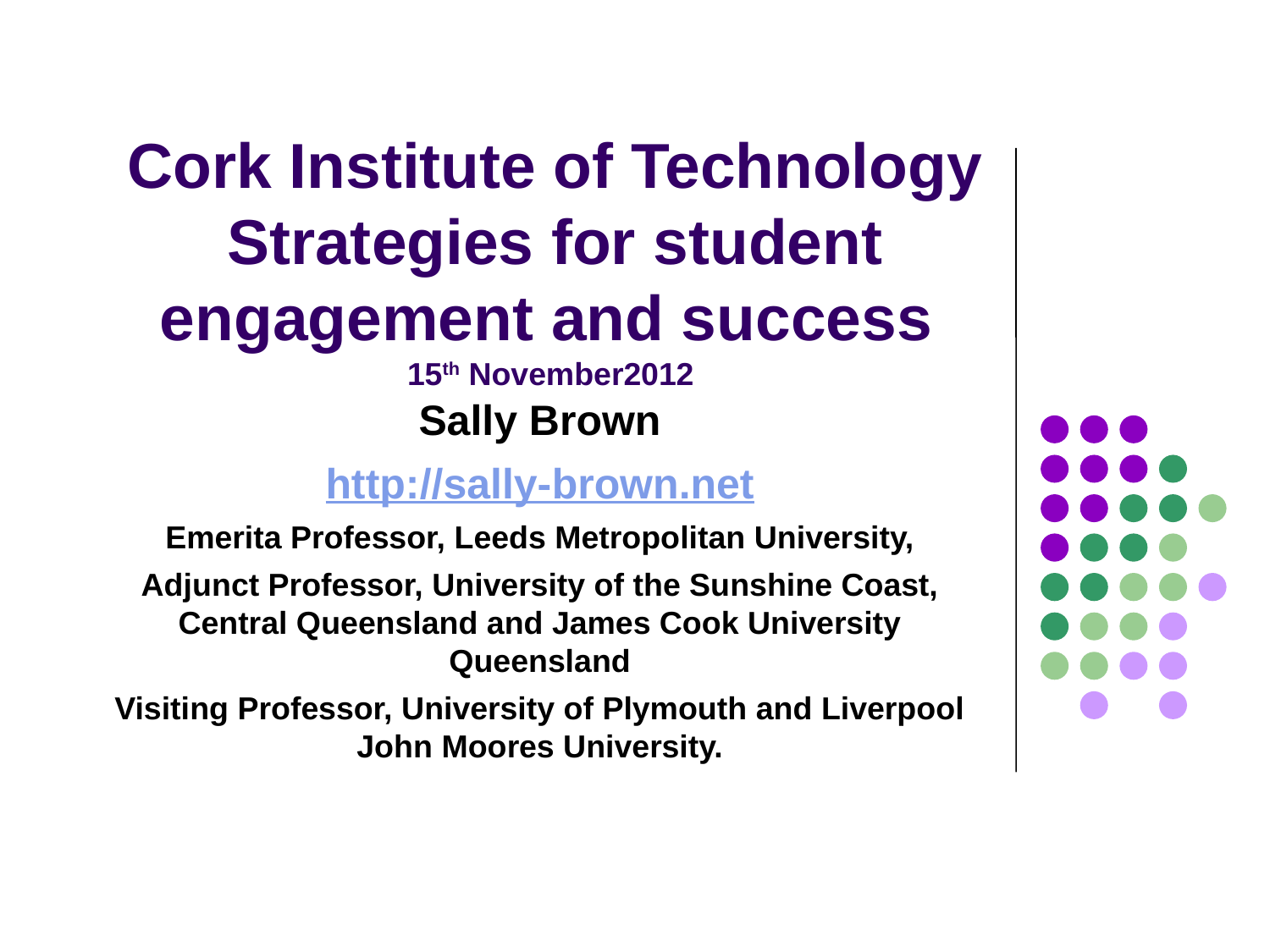

# Cork Institute of Technology Strategies for student engagement and success 15th November2012
Sally Brown
http://sally-brown.net
Emerita Professor, Leeds Metropolitan University,
Adjunct Professor, University of the Sunshine Coast, Central Queensland and James Cook University Queensland
Visiting Professor, University of Plymouth and Liverpool John Moores University.